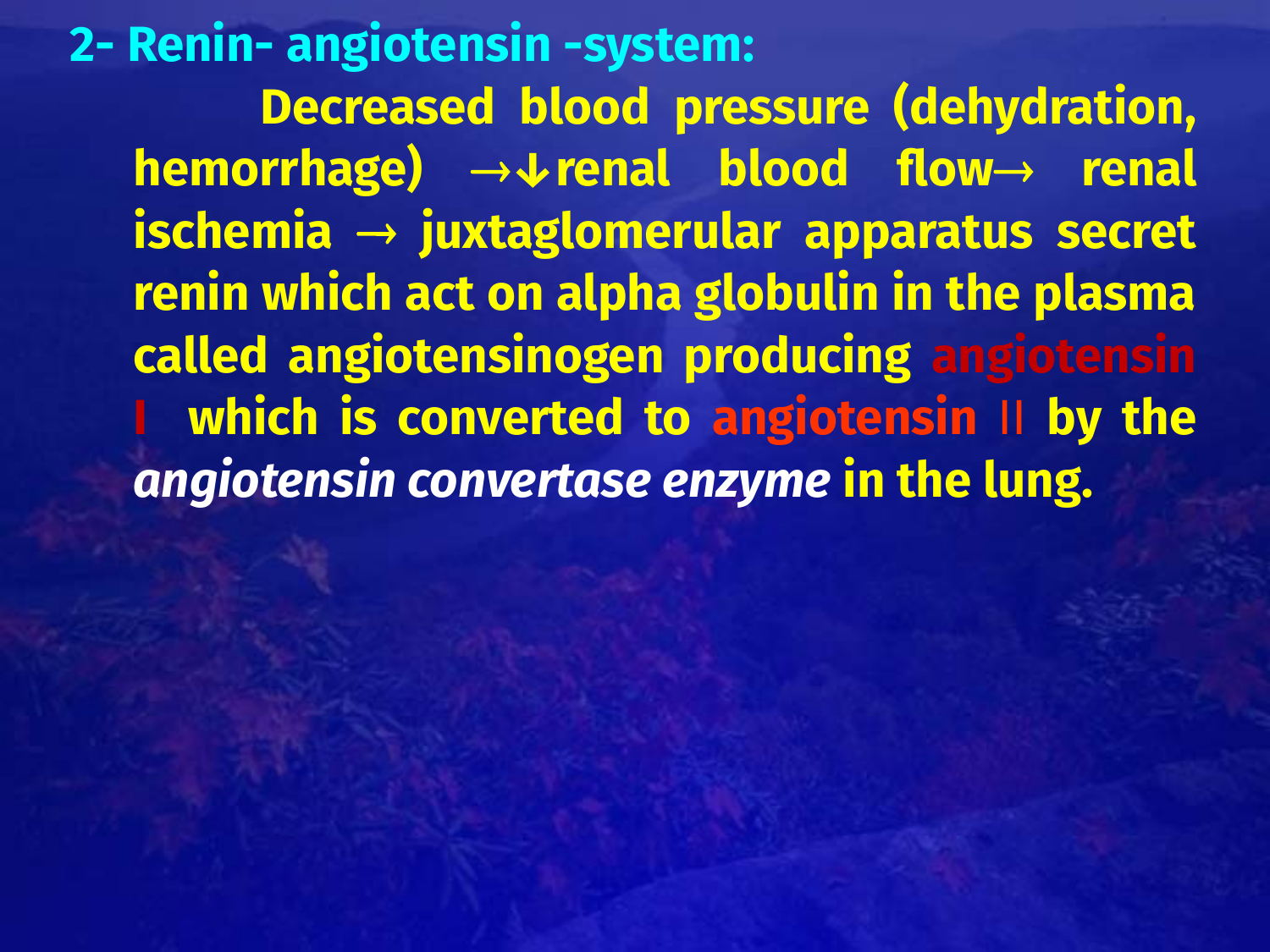

2- Renin- angiotensin -system:
		Decreased blood pressure (dehydration, hemorrhage) →↓renal blood flow→ renal ischemia → juxtaglomerular apparatus secret renin which act on alpha globulin in the plasma called angiotensinogen producing angiotensin I  which is converted to angiotensin II by the angiotensin convertase enzyme in the lung.